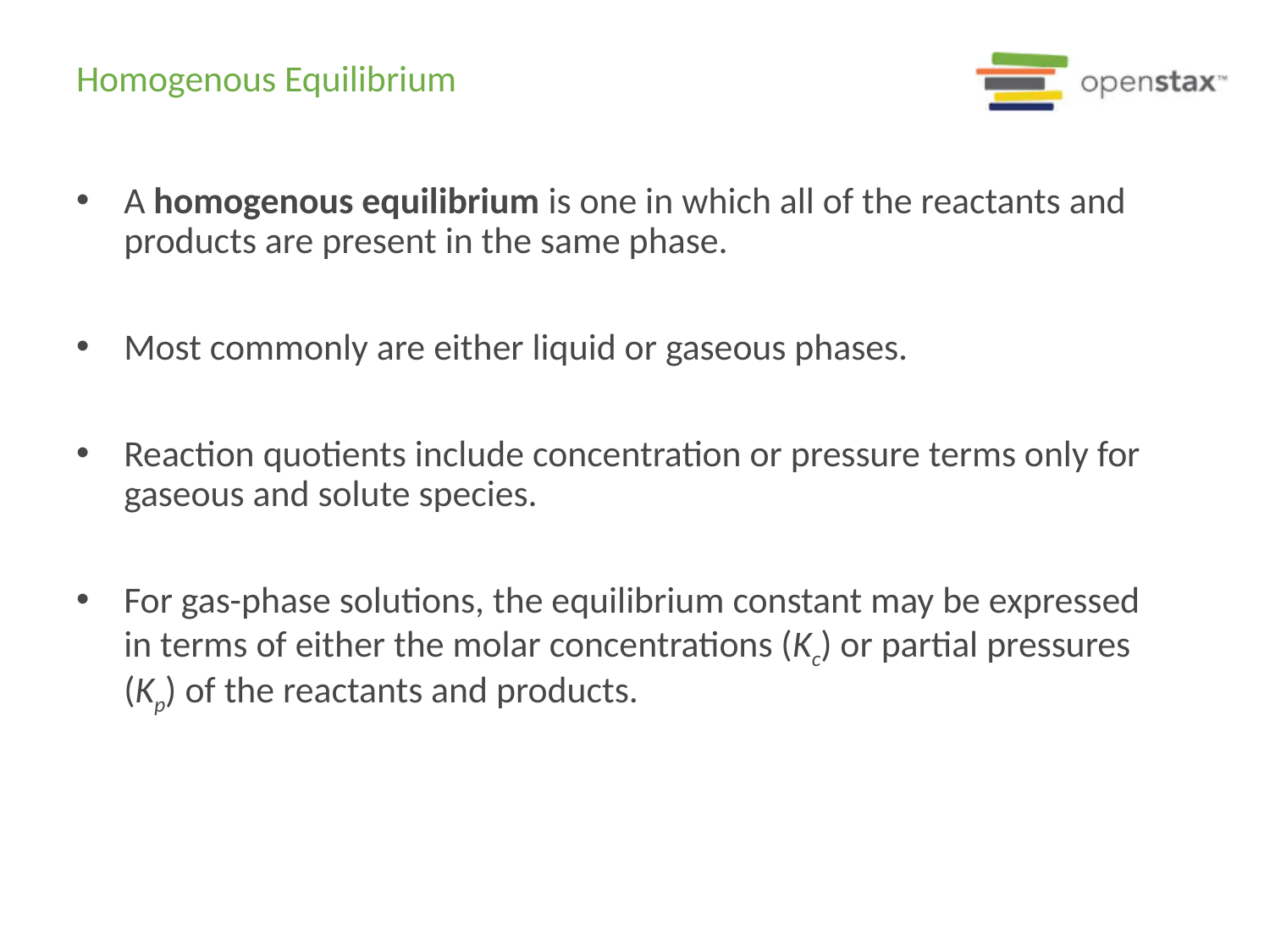

# Homogenous Equilibrium
A homogenous equilibrium is one in which all of the reactants and products are present in the same phase.

Most commonly are either liquid or gaseous phases.

Reaction quotients include concentration or pressure terms only for gaseous and solute species.

For gas-phase solutions, the equilibrium constant may be expressed in terms of either the molar concentrations (Kc) or partial pressures (Kp) of the reactants and products.